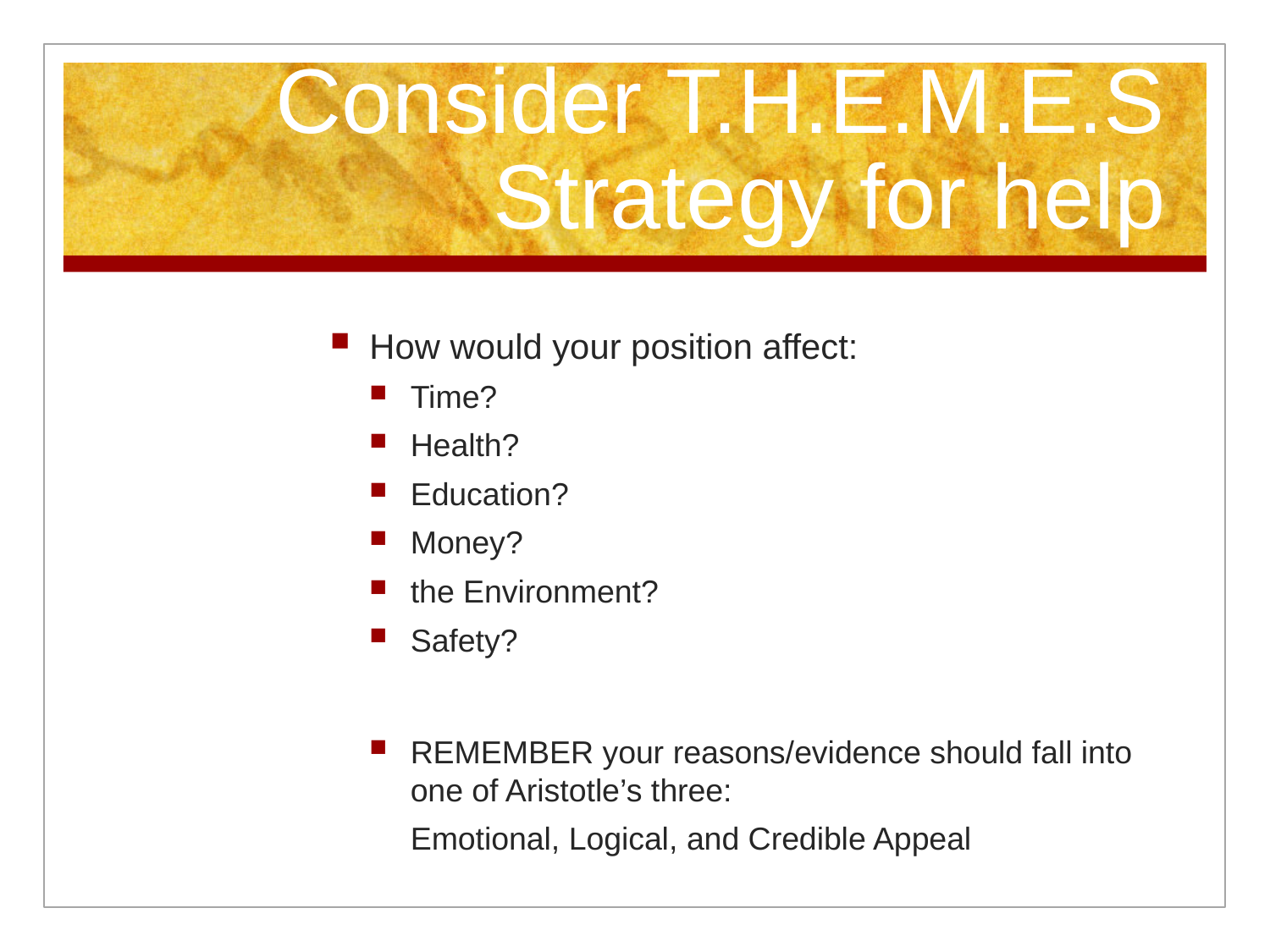

# Consider T.H.E.M.E.S Strategy for help
How would your position affect:
Time?
Health?
Education?
Money?
the Environment?
Safety?

REMEMBER your reasons/evidence should fall into one of Aristotle’s three:
	Emotional, Logical, and Credible Appeal